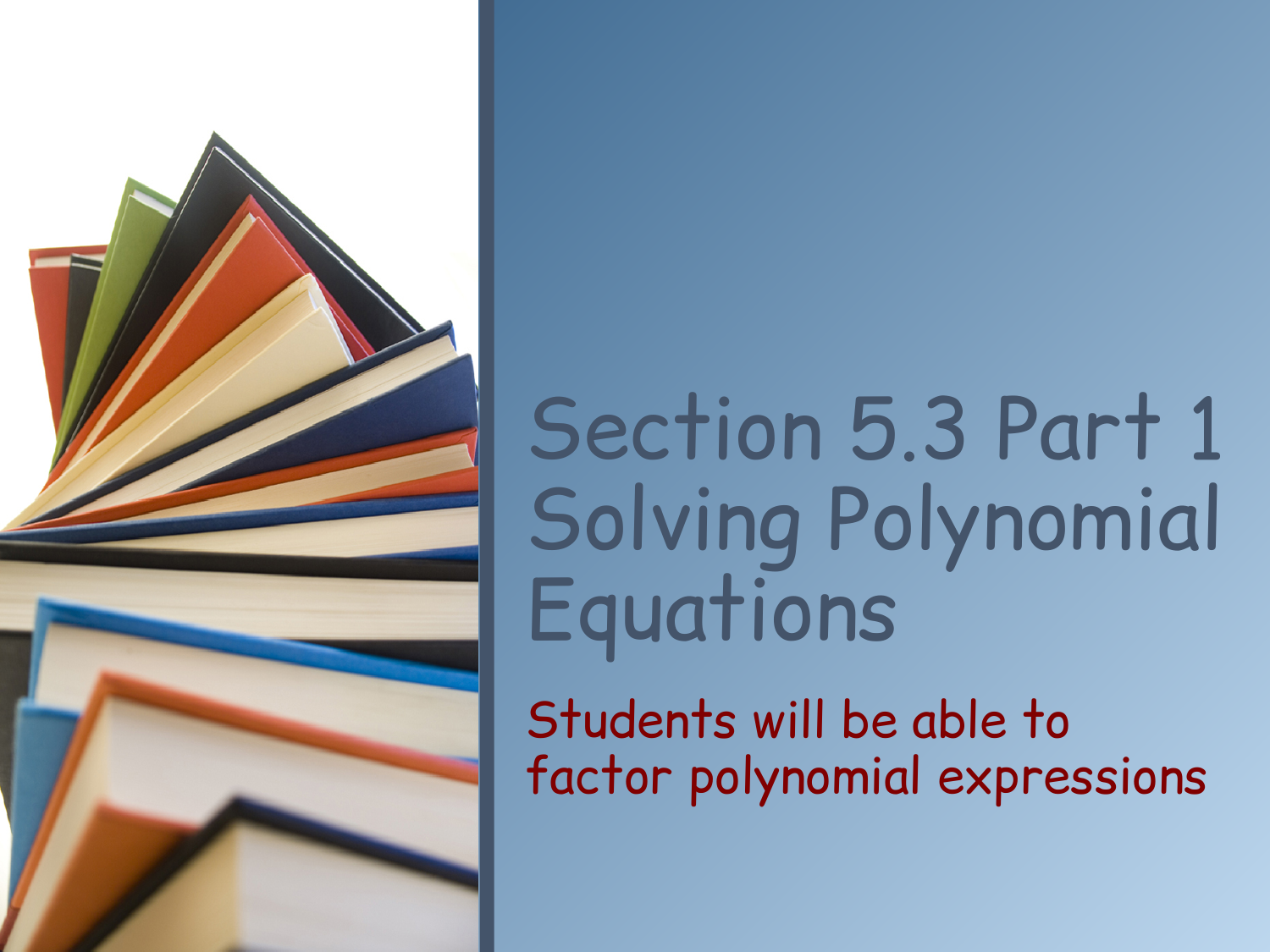

# Section 5.3 Part 1 Solving Polynomial Equations
Students will be able to factor polynomial expressions